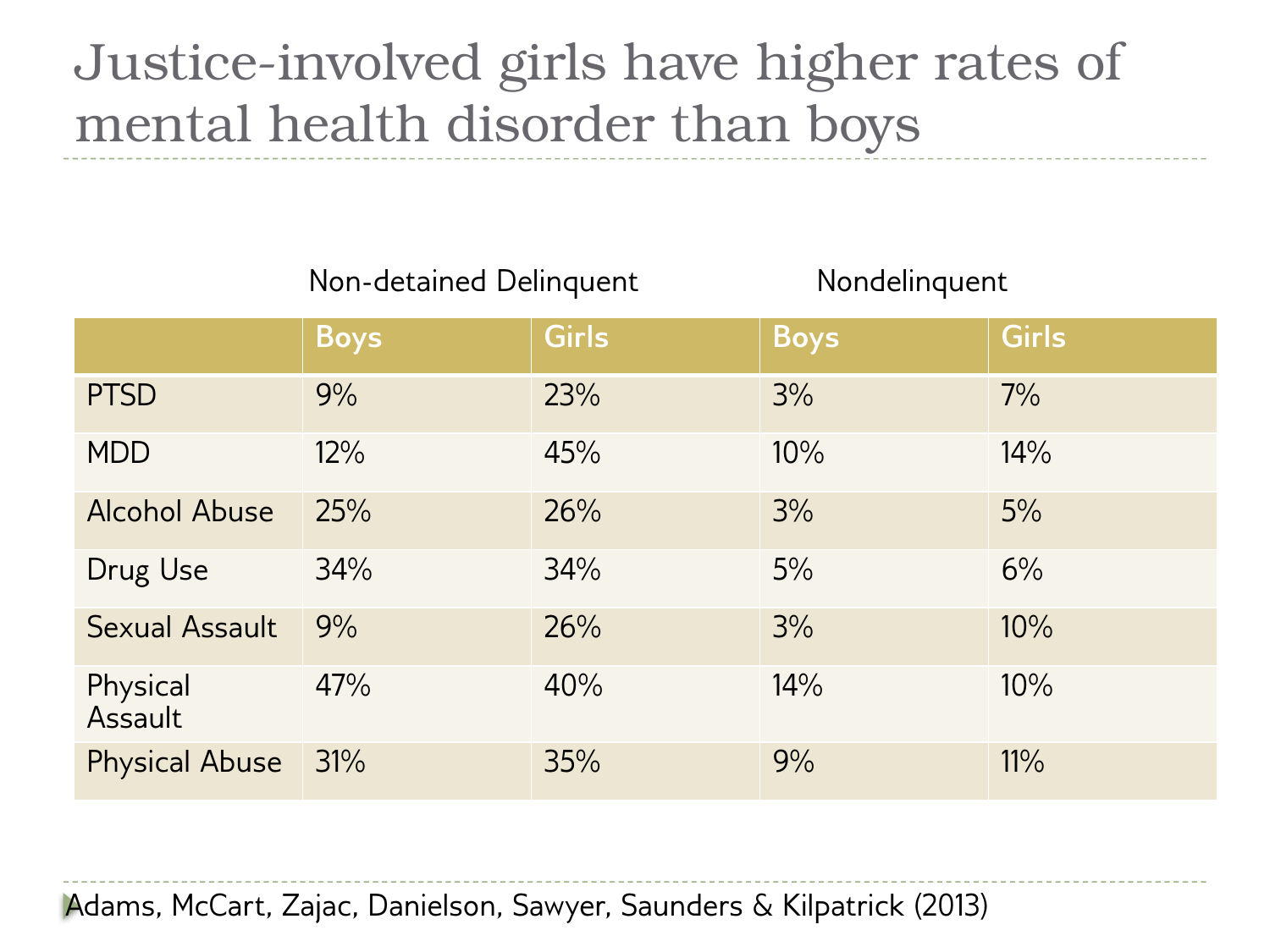

# Justice-involved girls have higher rates of mental health disorder than boys
Non-detained Delinquent		Nondelinquent
|  | Boys | Girls | Boys | Girls |
| --- | --- | --- | --- | --- |
| PTSD | 9% | 23% | 3% | 7% |
| MDD | 12% | 45% | 10% | 14% |
| Alcohol Abuse | 25% | 26% | 3% | 5% |
| Drug Use | 34% | 34% | 5% | 6% |
| Sexual Assault | 9% | 26% | 3% | 10% |
| Physical Assault | 47% | 40% | 14% | 10% |
| Physical Abuse | 31% | 35% | 9% | 11% |
Adams, McCart, Zajac, Danielson, Sawyer, Saunders & Kilpatrick (2013)